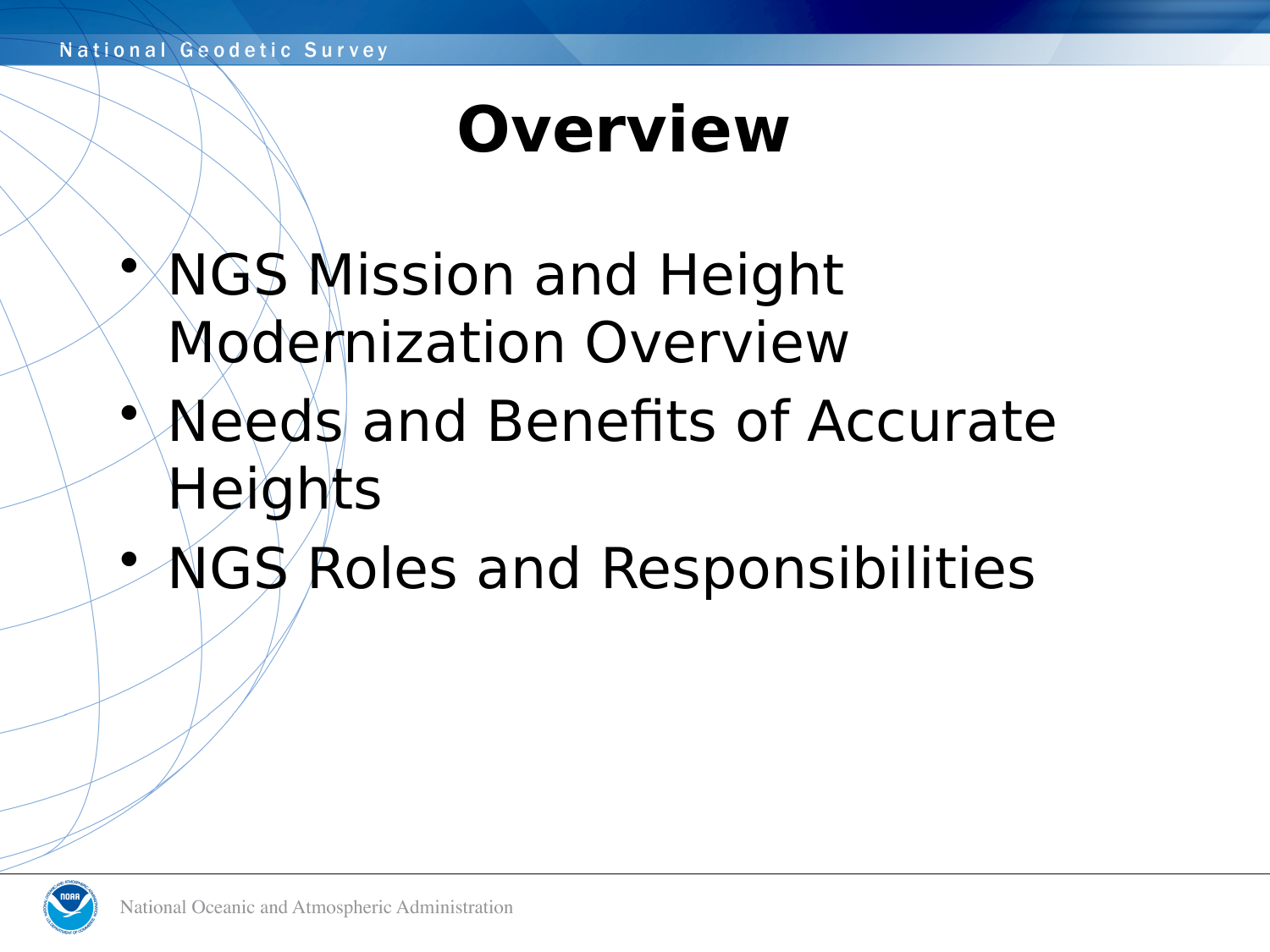

# Overview
NGS Mission and Height Modernization Overview
Needs and Benefits of Accurate Heights
NGS Roles and Responsibilities